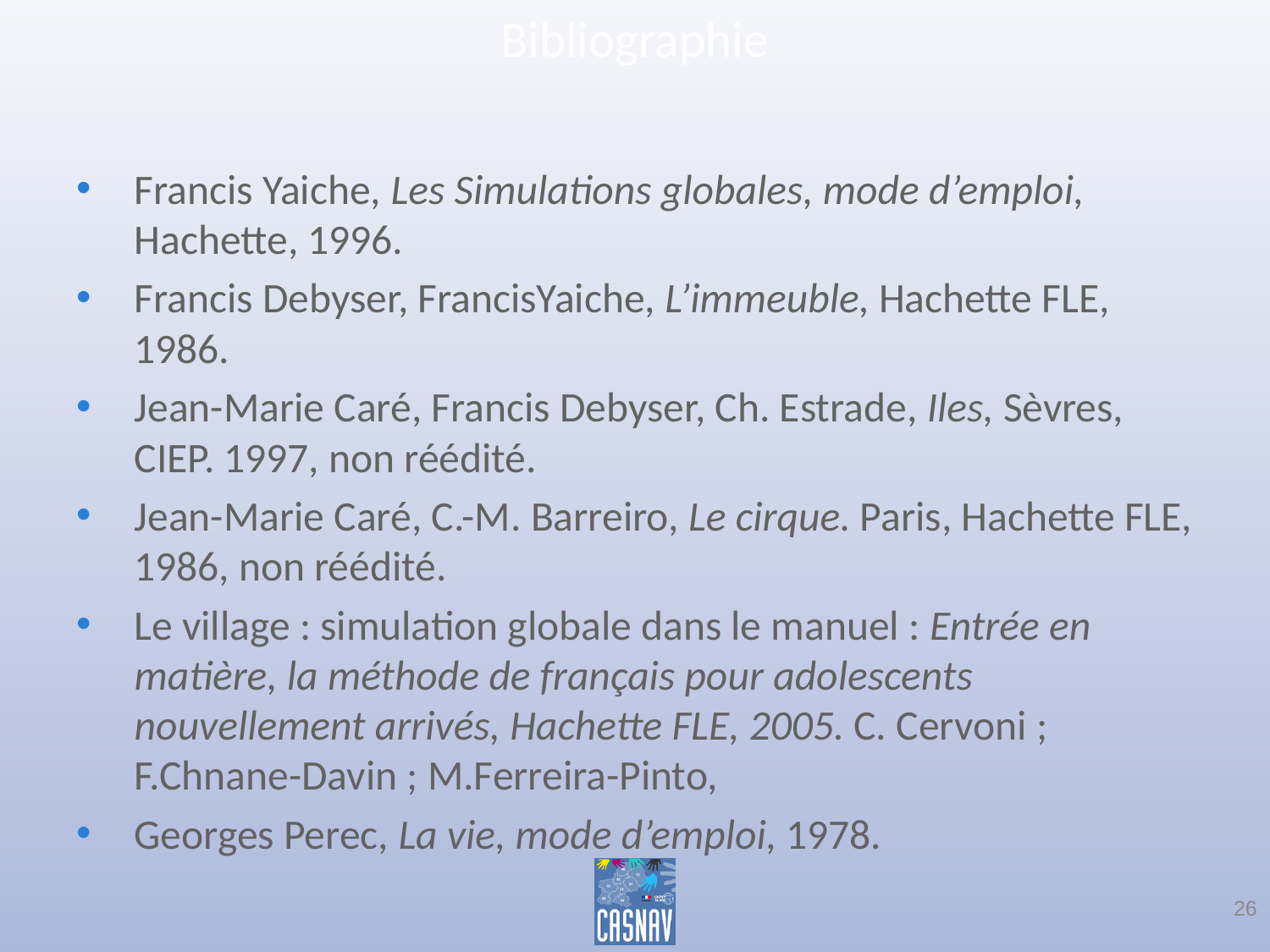

# Bibliographie
Francis Yaiche, Les Simulations globales, mode d’emploi, Hachette, 1996.
Francis Debyser, FrancisYaiche, L’immeuble, Hachette FLE, 1986.
Jean-Marie Caré, Francis Debyser, Ch. Estrade, Iles, Sèvres, CIEP. 1997, non réédité.
Jean-Marie Caré, C.-M. Barreiro, Le cirque. Paris, Hachette FLE, 1986, non réédité.
Le village : simulation globale dans le manuel : Entrée en matière, la méthode de français pour adolescents nouvellement arrivés, Hachette FLE, 2005. C. Cervoni ; F.Chnane-Davin ; M.Ferreira-Pinto,
Georges Perec, La vie, mode d’emploi, 1978.

26